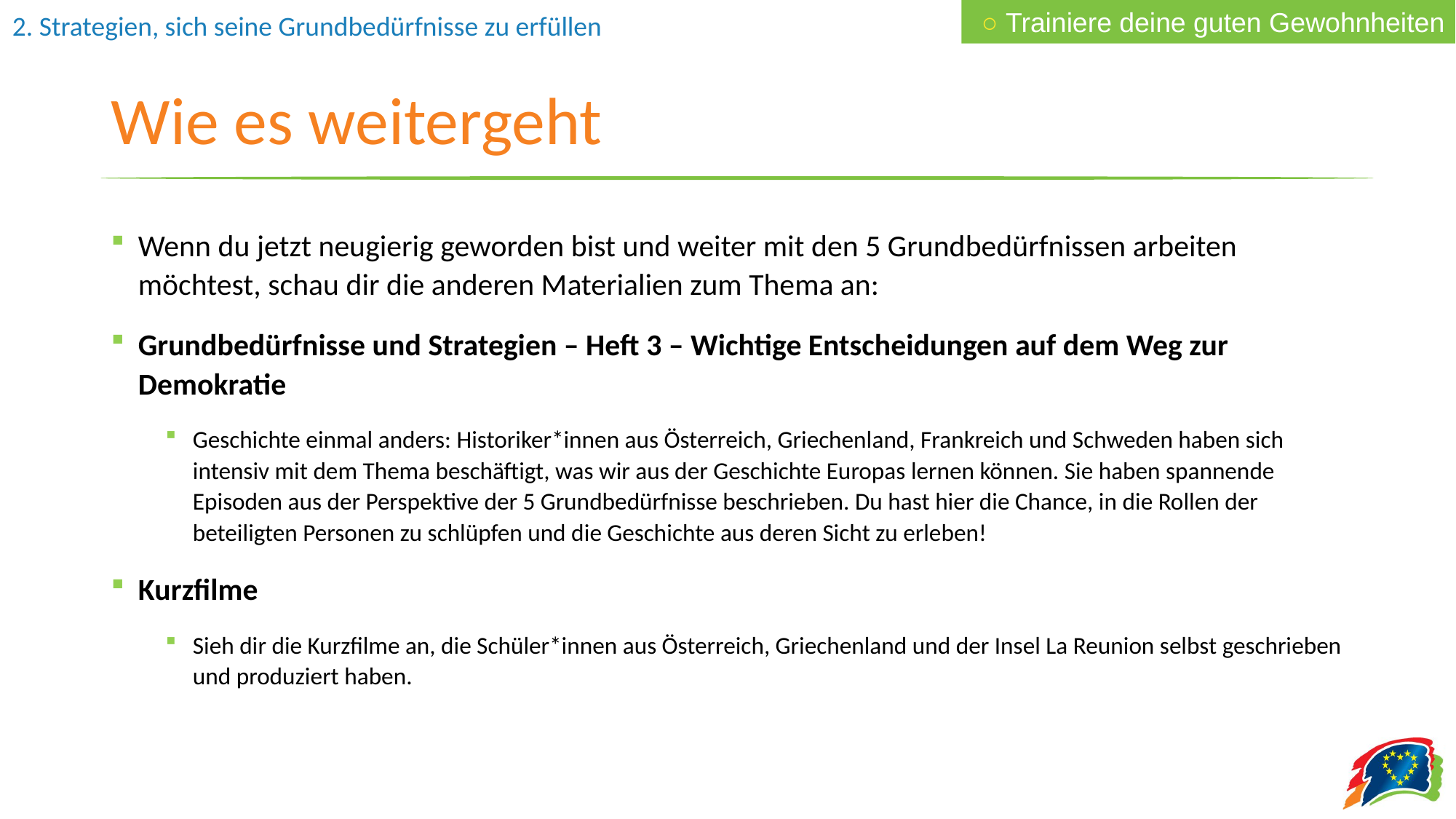

○ Trainiere deine guten Gewohnheiten
# Wie es weitergeht
Wenn du jetzt neugierig geworden bist und weiter mit den 5 Grundbedürfnissen arbeiten möchtest, schau dir die anderen Materialien zum Thema an:
Grundbedürfnisse und Strategien – Heft 3 – Wichtige Entscheidungen auf dem Weg zur Demokratie
Geschichte einmal anders: Historiker*innen aus Österreich, Griechenland, Frankreich und Schweden haben sich intensiv mit dem Thema beschäftigt, was wir aus der Geschichte Europas lernen können. Sie haben spannende Episoden aus der Perspektive der 5 Grundbedürfnisse beschrieben. Du hast hier die Chance, in die Rollen der beteiligten Personen zu schlüpfen und die Geschichte aus deren Sicht zu erleben!
Kurzfilme
Sieh dir die Kurzfilme an, die Schüler*innen aus Österreich, Griechenland und der Insel La Reunion selbst geschrieben und produziert haben.